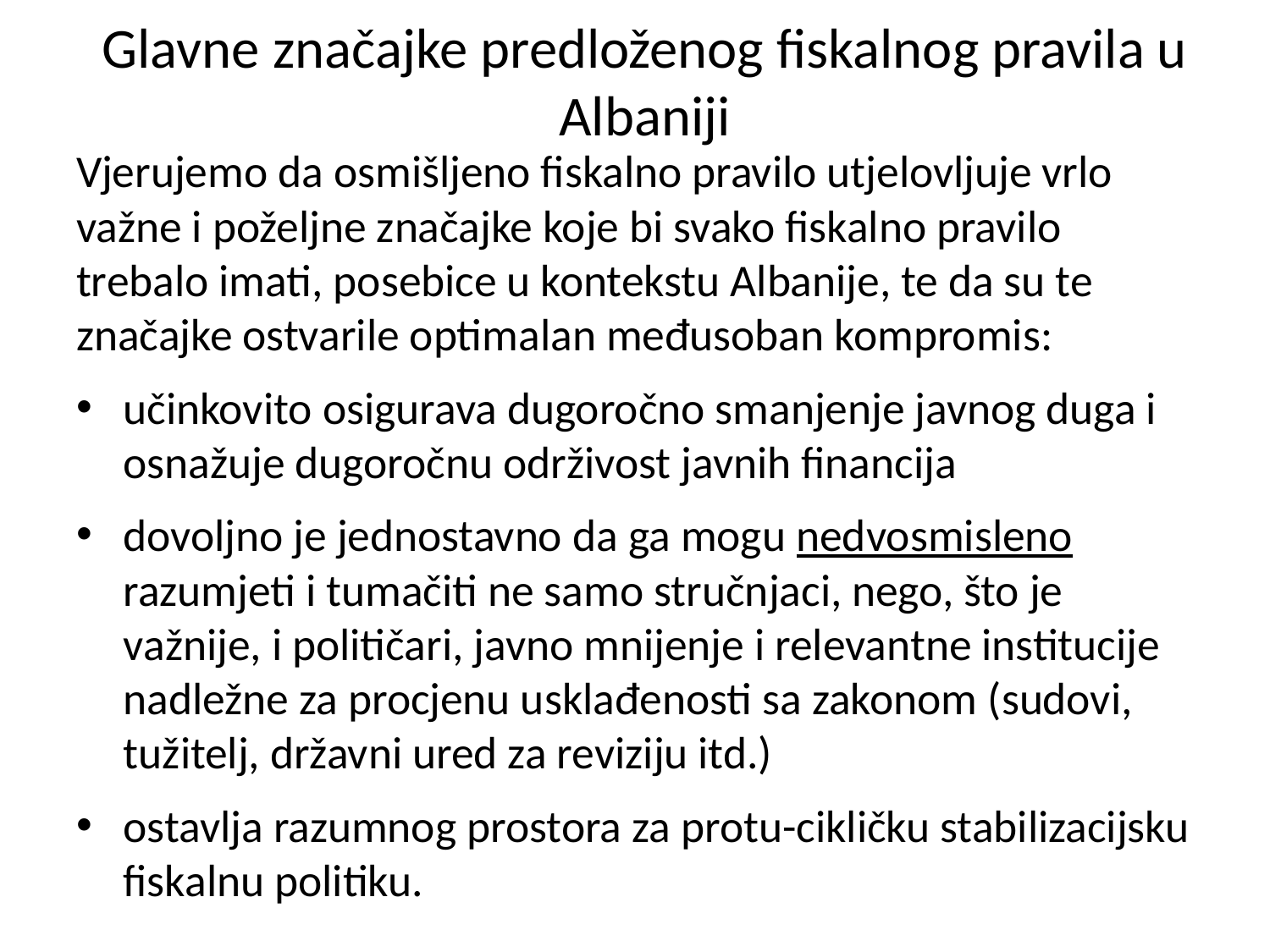

# Glavne značajke predloženog fiskalnog pravila u Albaniji
Vjerujemo da osmišljeno fiskalno pravilo utjelovljuje vrlo važne i poželjne značajke koje bi svako fiskalno pravilo trebalo imati, posebice u kontekstu Albanije, te da su te značajke ostvarile optimalan međusoban kompromis:
učinkovito osigurava dugoročno smanjenje javnog duga i osnažuje dugoročnu održivost javnih financija
dovoljno je jednostavno da ga mogu nedvosmisleno razumjeti i tumačiti ne samo stručnjaci, nego, što je važnije, i političari, javno mnijenje i relevantne institucije nadležne za procjenu usklađenosti sa zakonom (sudovi, tužitelj, državni ured za reviziju itd.)
ostavlja razumnog prostora za protu-cikličku stabilizacijsku fiskalnu politiku.